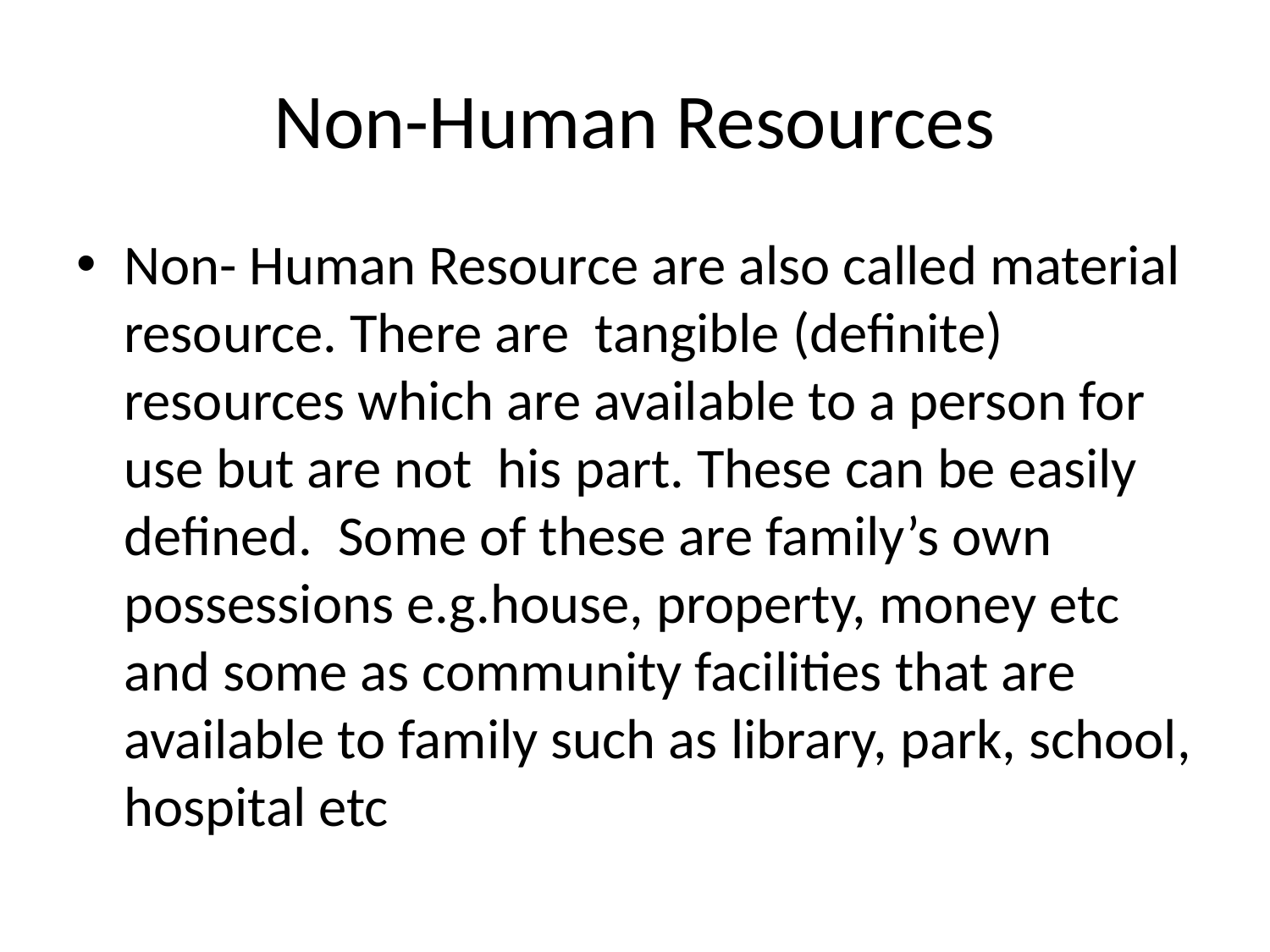

# Non-Human Resources
Non- Human Resource are also called material resource. There are  tangible (definite) resources which are available to a person for use but are not  his part. These can be easily defined.  Some of these are family’s own possessions e.g.house, property, money etc and some as community facilities that are available to family such as library, park, school, hospital etc